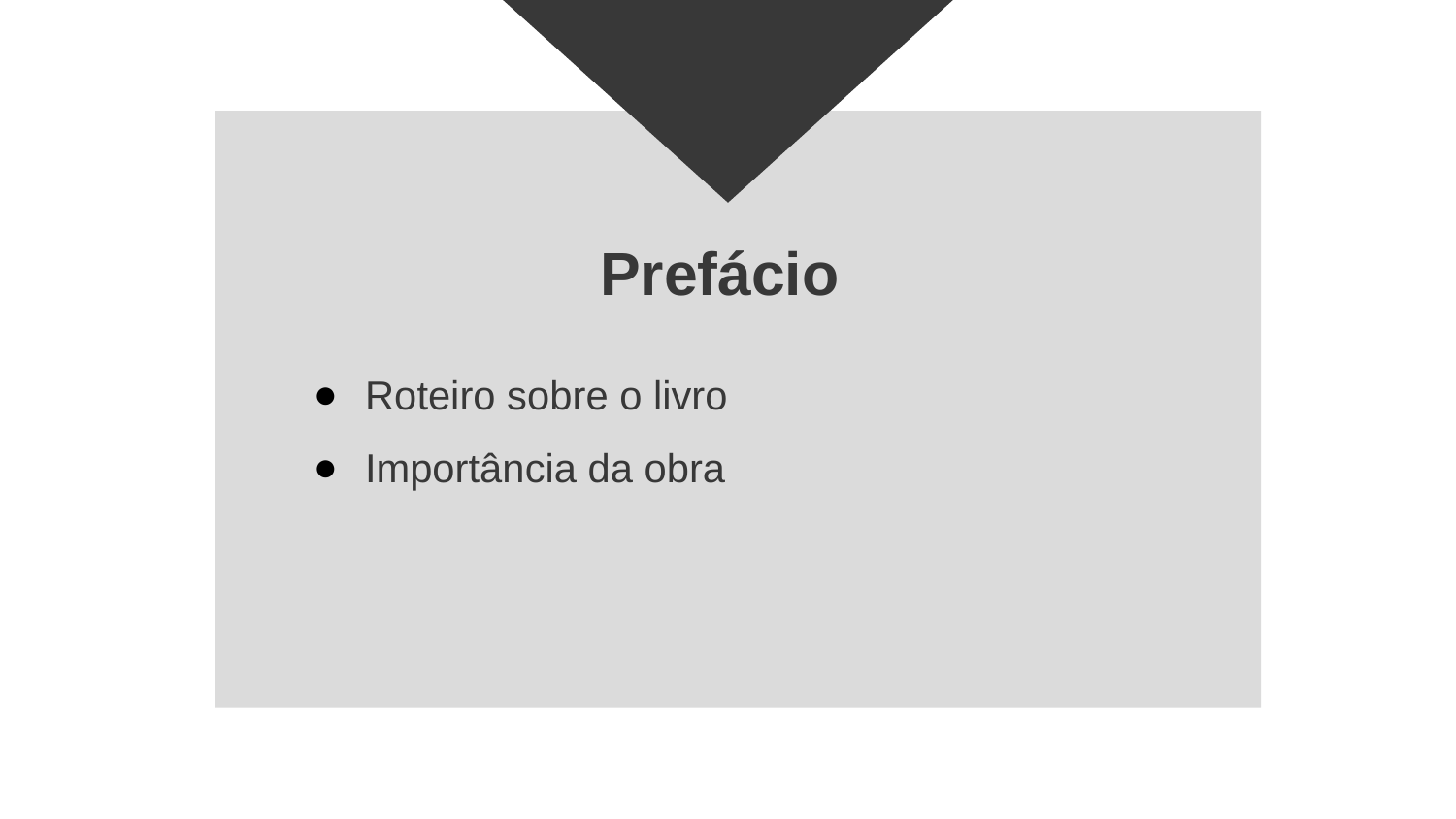

# Prefácio
Roteiro sobre o livro
Importância da obra